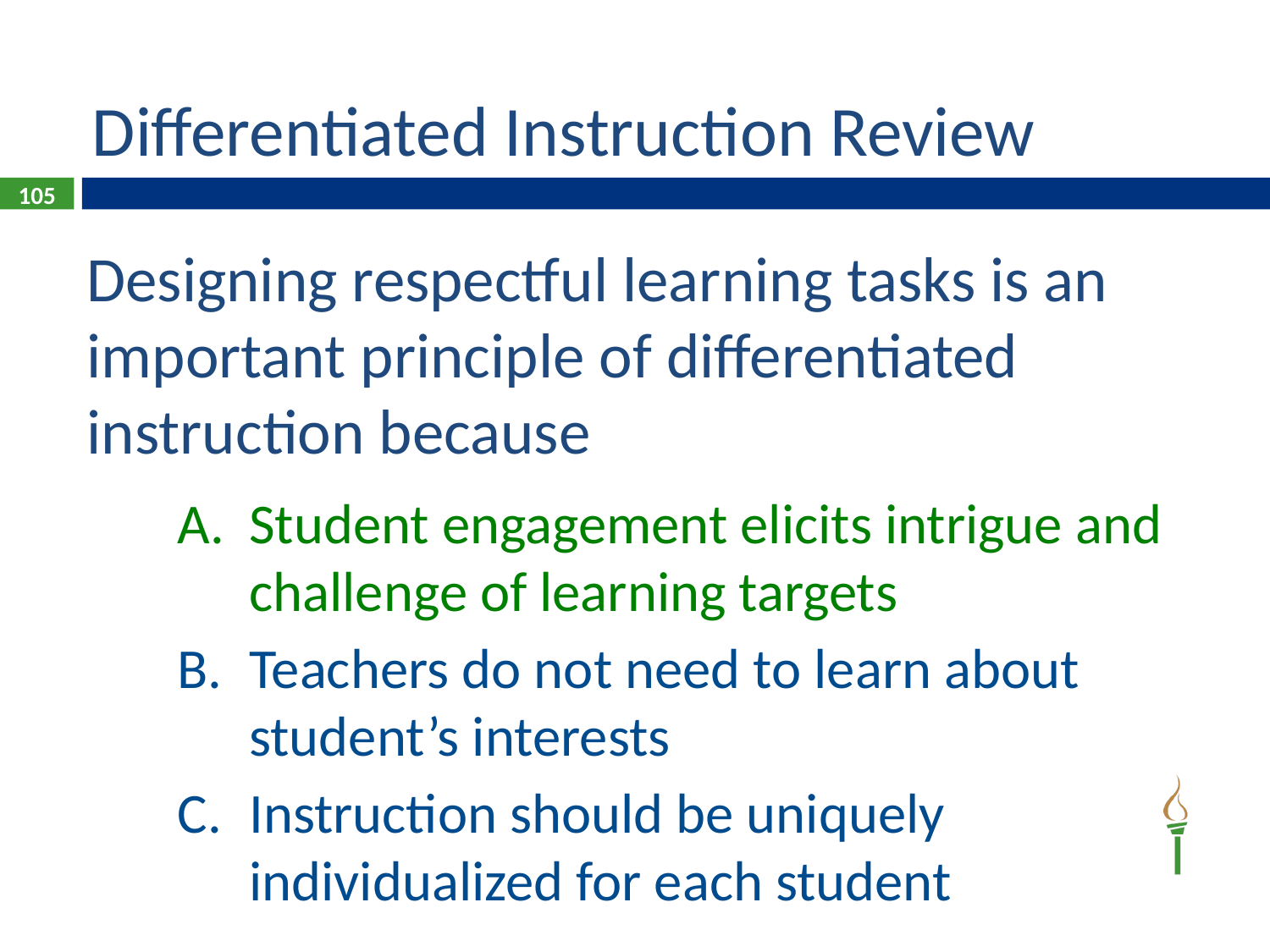

# Differentiated Instruction Review
105
Designing respectful learning tasks is an important principle of differentiated instruction because
Student engagement elicits intrigue and challenge of learning targets
Teachers do not need to learn about student’s interests
Instruction should be uniquely individualized for each student